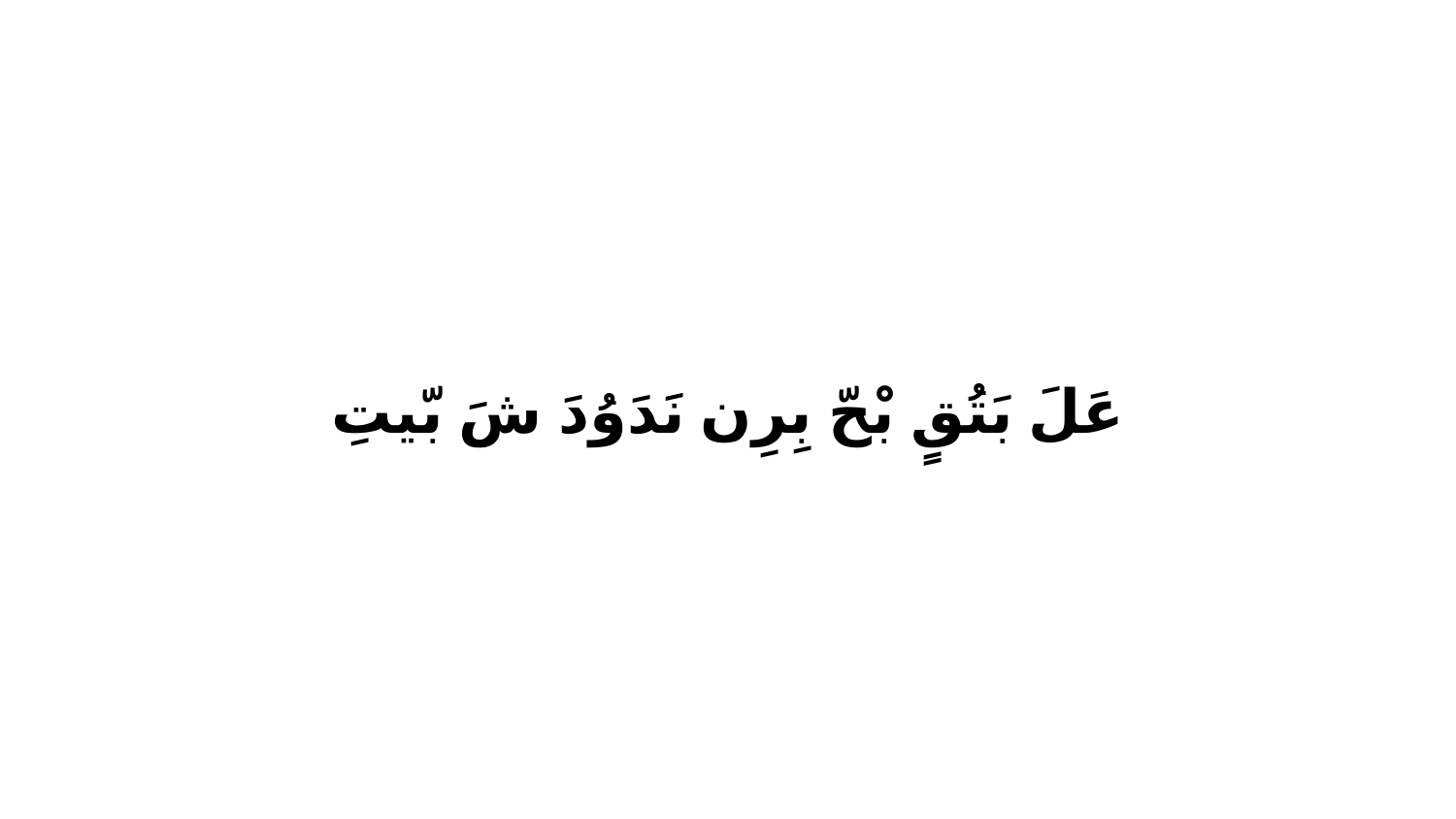

عَلَ بَتُقٍ بْحّ بِرِن نَدَوُدَ شَ بّيتِ